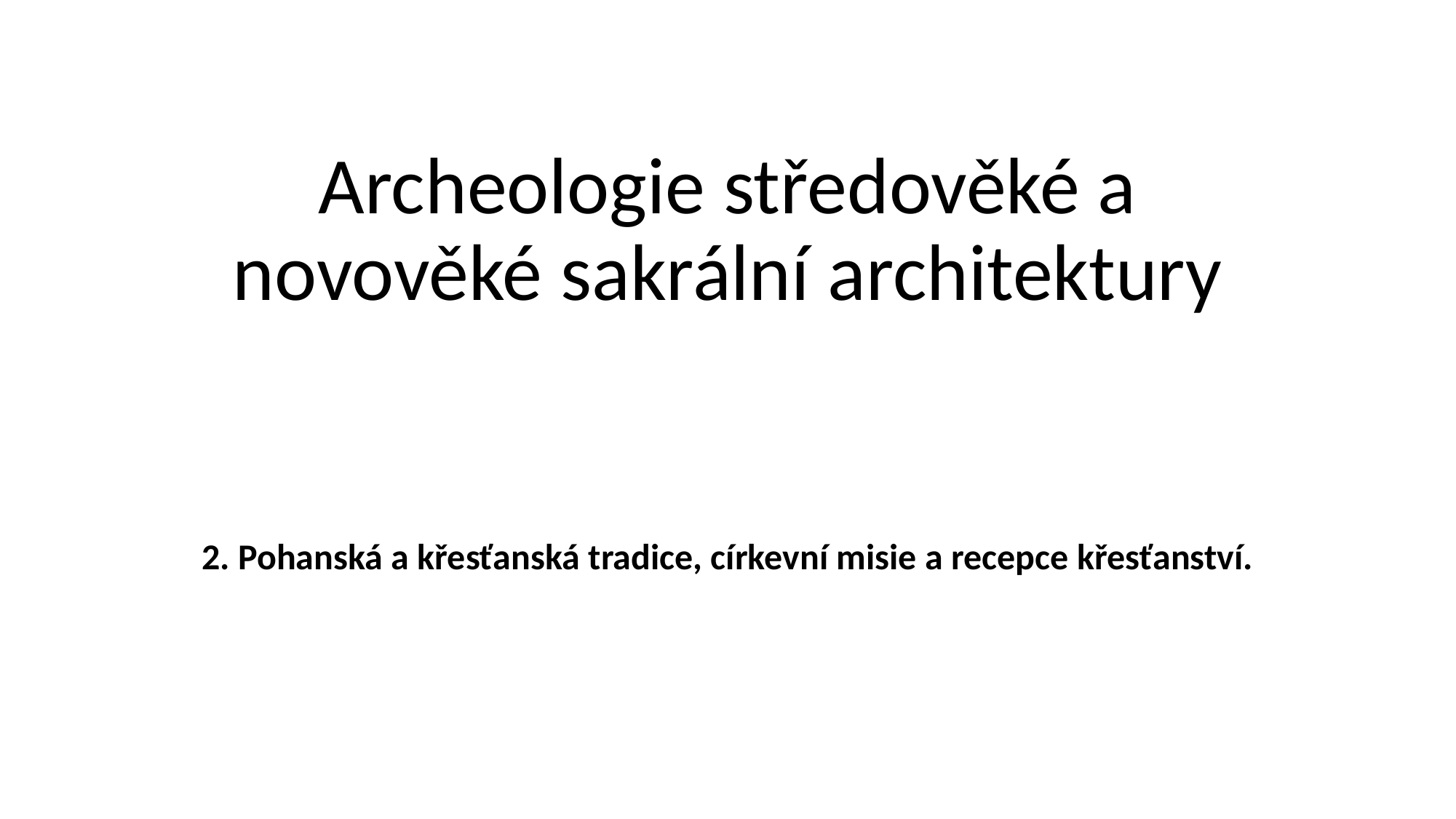

# Archeologie středověké a novověké sakrální architektury

2. Pohanská a křesťanská tradice, církevní misie a recepce křesťanství.